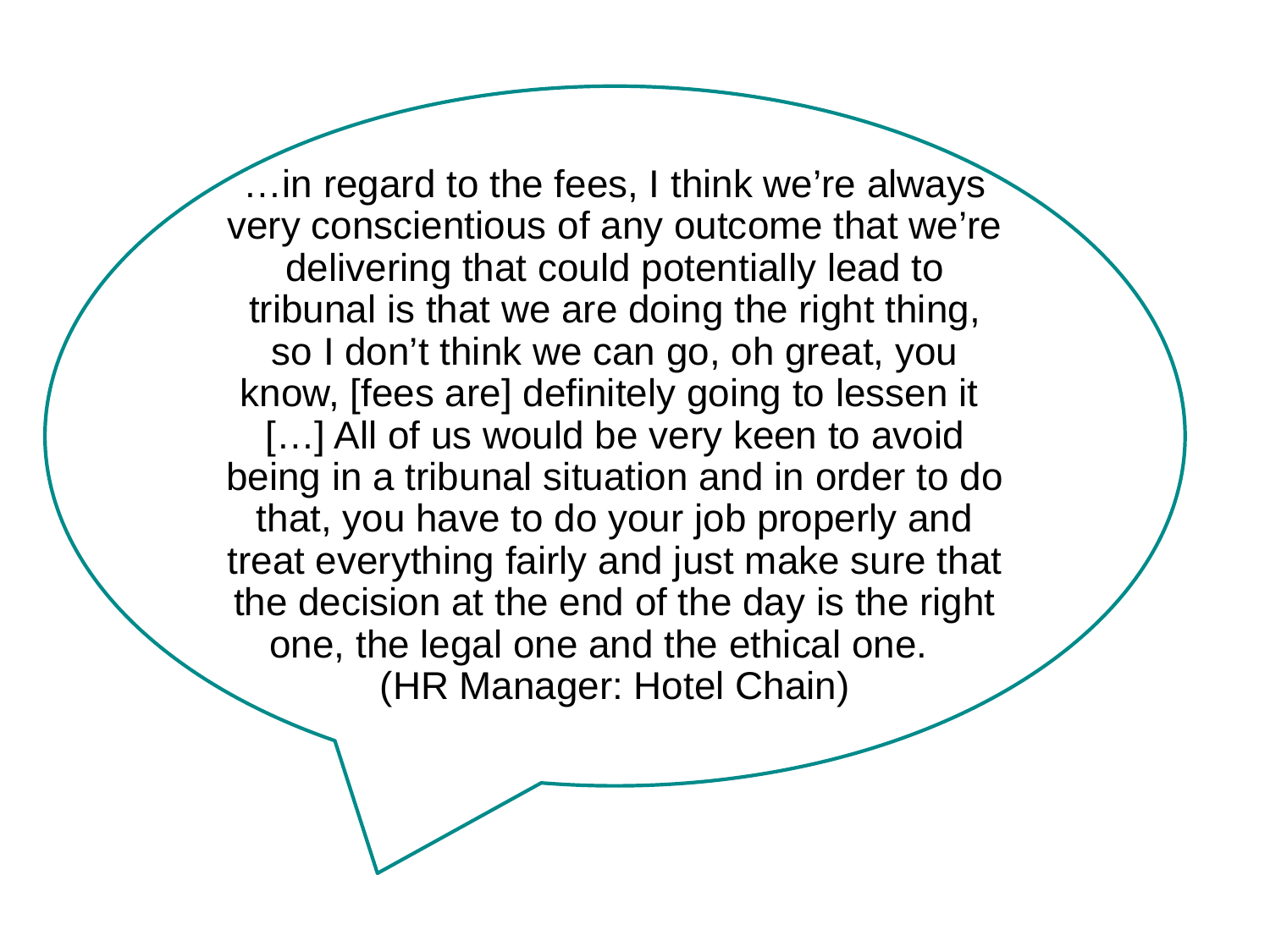

…in regard to the fees, I think we’re always very conscientious of any outcome that we’re delivering that could potentially lead to tribunal is that we are doing the right thing, so I don’t think we can go, oh great, you know, [fees are] definitely going to lessen it  […] All of us would be very keen to avoid being in a tribunal situation and in order to do that, you have to do your job properly and treat everything fairly and just make sure that the decision at the end of the day is the right one, the legal one and the ethical one.
(HR Manager: Hotel Chain)
#